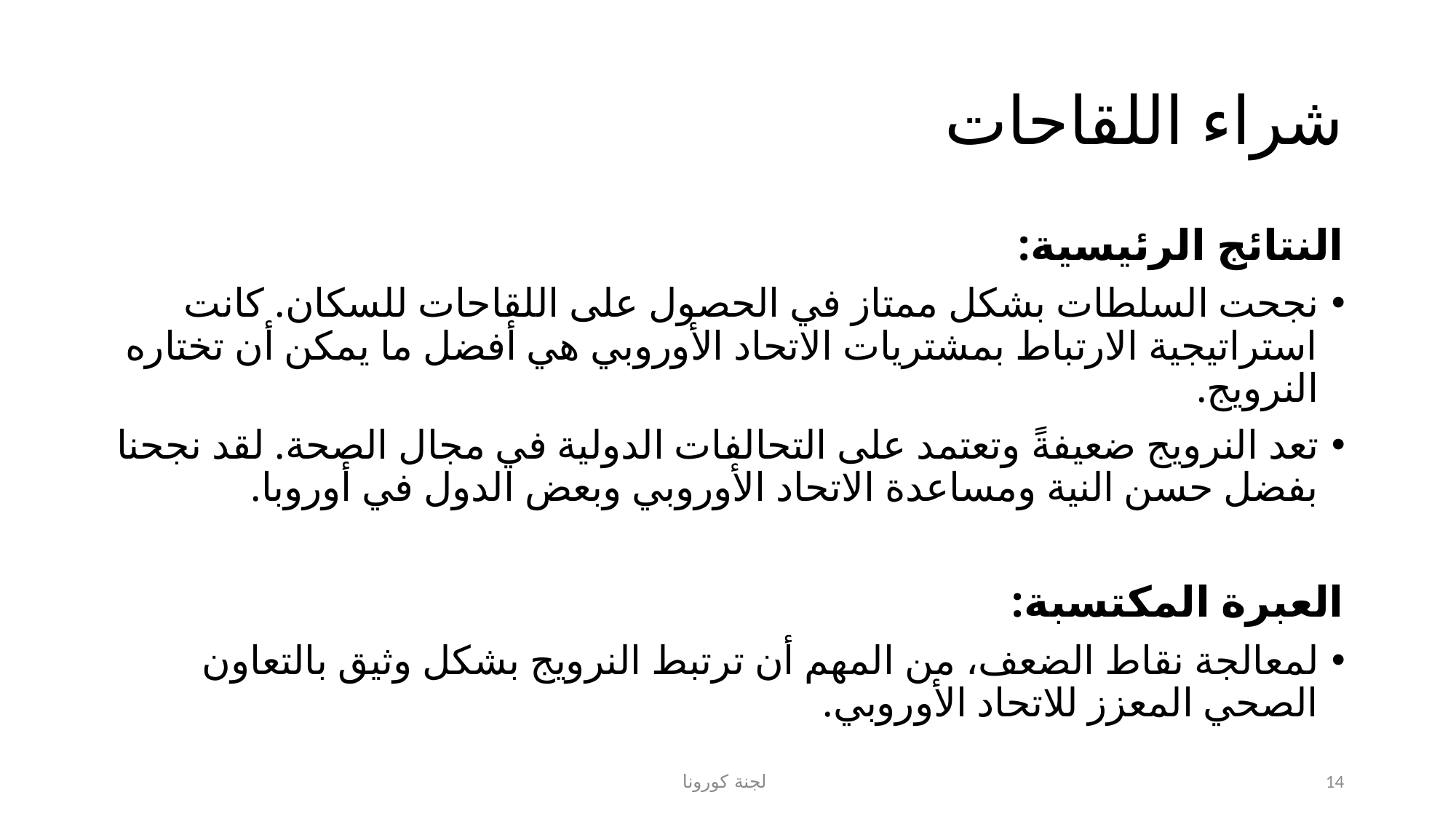

# شراء اللقاحات
النتائج الرئيسية:
نجحت السلطات بشكل ممتاز في الحصول على اللقاحات للسكان. كانت استراتيجية الارتباط بمشتريات الاتحاد الأوروبي هي أفضل ما يمكن أن تختاره النرويج.
تعد النرويج ضعيفةً وتعتمد على التحالفات الدولية في مجال الصحة. لقد نجحنا بفضل حسن النية ومساعدة الاتحاد الأوروبي وبعض الدول في أوروبا.

العبرة المكتسبة:
لمعالجة نقاط الضعف، من المهم أن ترتبط النرويج بشكل وثيق بالتعاون الصحي المعزز للاتحاد الأوروبي.
لجنة كورونا
14